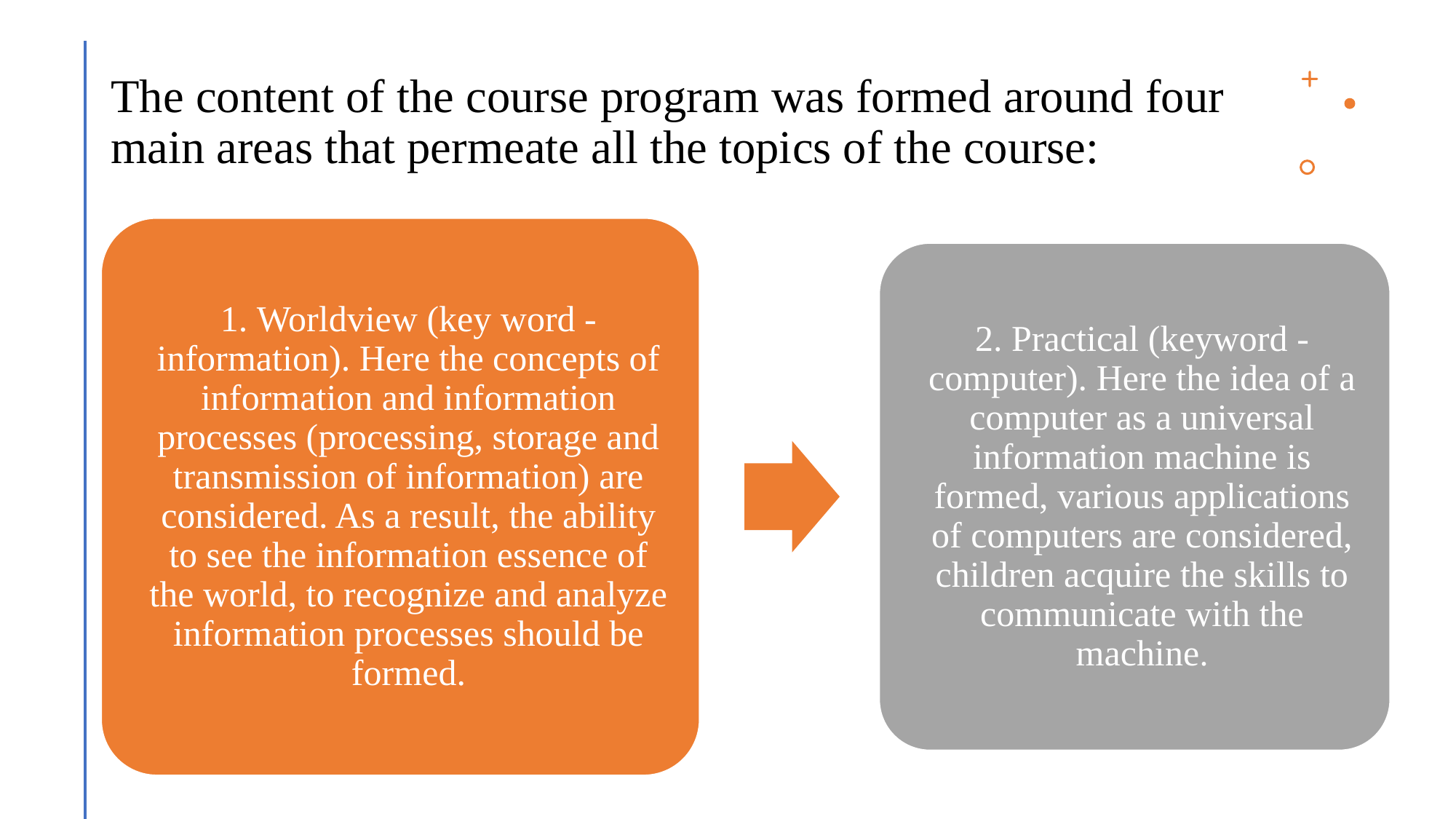

# The content of the course program was formed around four main areas that permeate all the topics of the course:

1. Worldview (key word - information). Here the concepts of information and information processes (processing, storage and transmission of information) are considered. As a result, the ability to see the information essence of the world, to recognize and analyze information processes should be formed.

2. Practical (keyword - computer). Here the idea of ​​a computer as a universal information machine is formed, various applications of computers are considered, children acquire the skills to communicate with the machine.